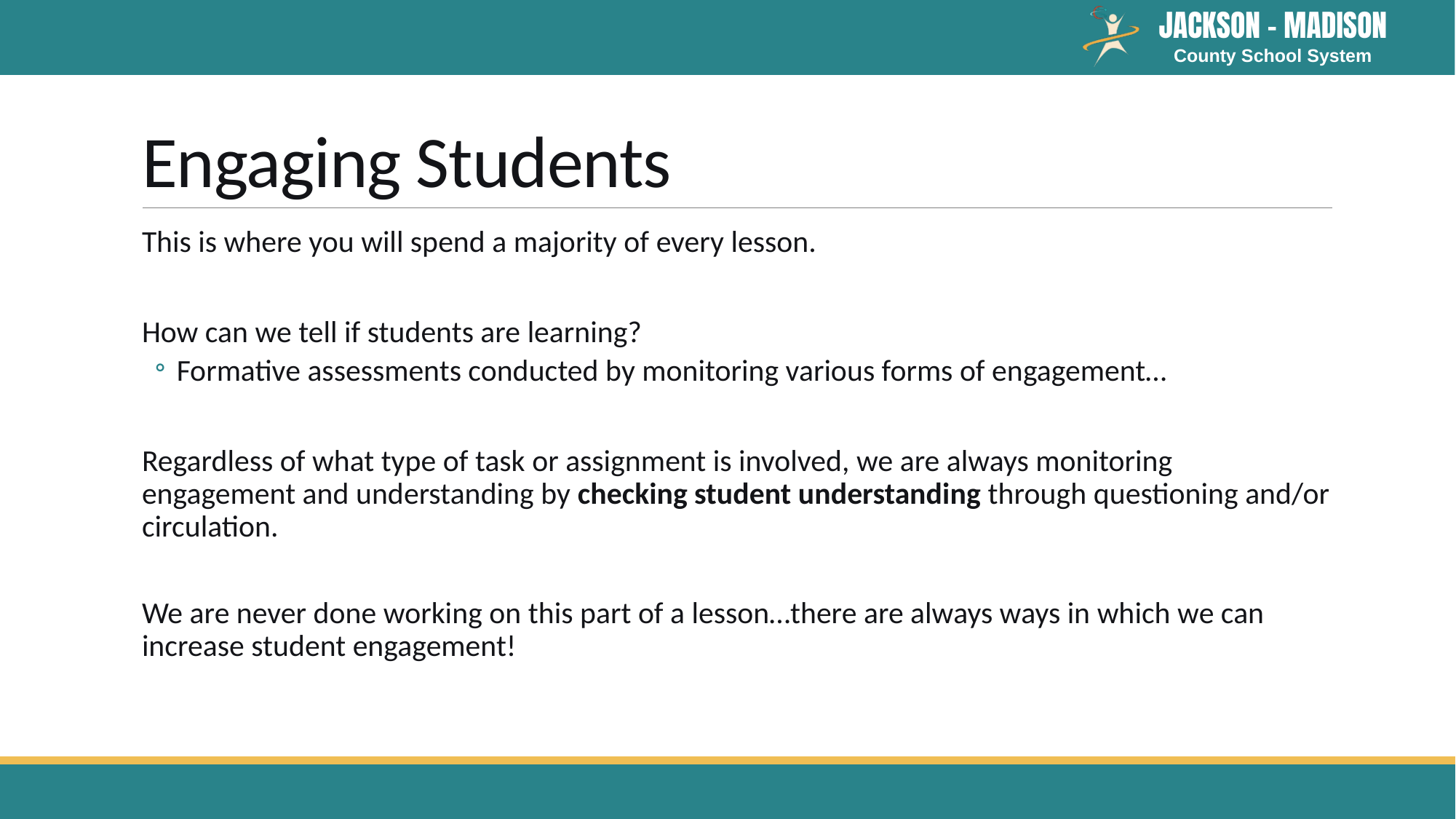

# Engaging Students
This is where you will spend a majority of every lesson.
How can we tell if students are learning?
Formative assessments conducted by monitoring various forms of engagement…
Regardless of what type of task or assignment is involved, we are always monitoring engagement and understanding by checking student understanding through questioning and/or circulation.
We are never done working on this part of a lesson…there are always ways in which we can increase student engagement!